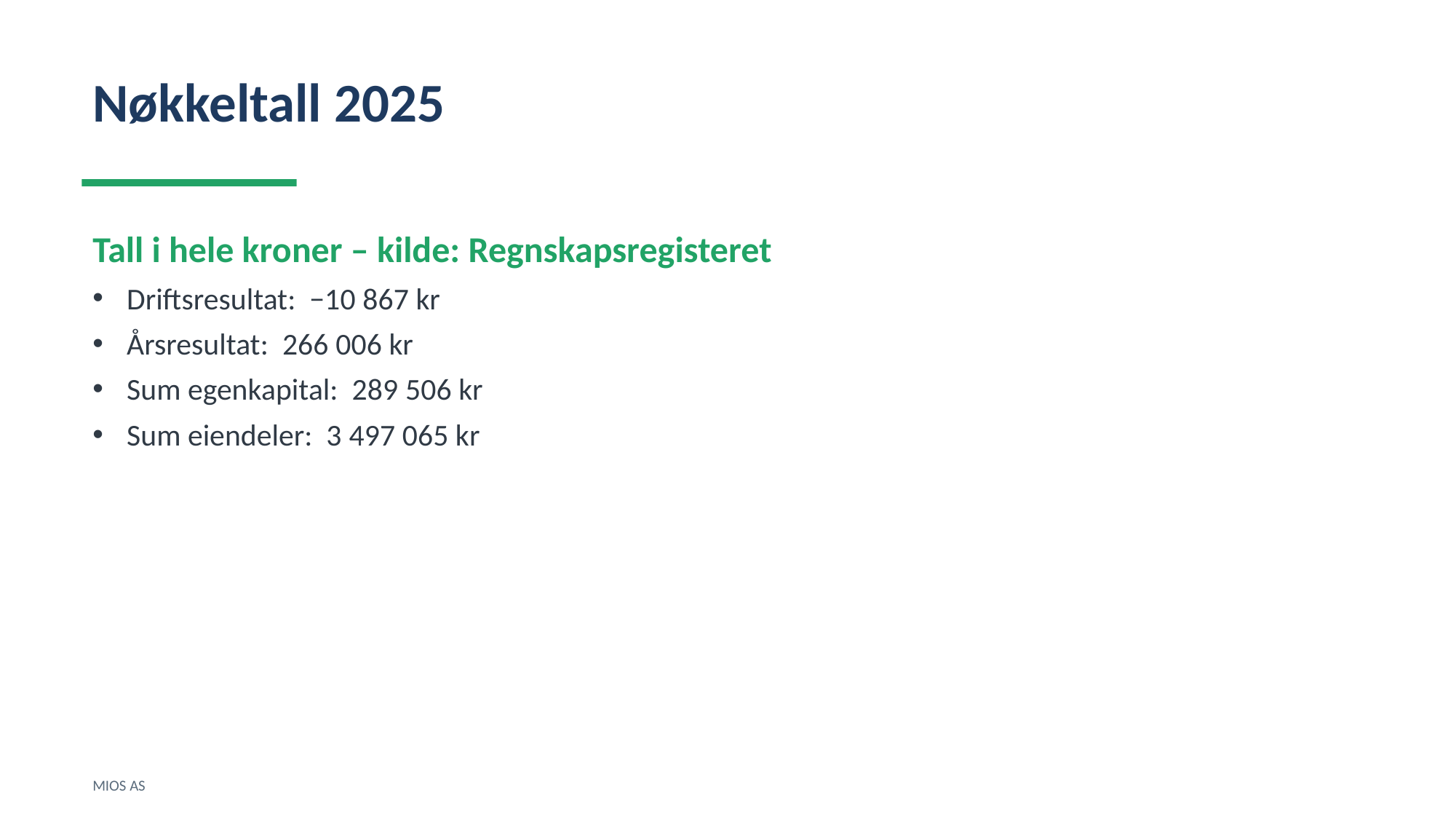

Nøkkeltall 2025

Tall i hele kroner – kilde: Regnskapsregisteret
Driftsresultat:  −10 867 kr
Årsresultat:  266 006 kr
Sum egenkapital:  289 506 kr
Sum eiendeler:  3 497 065 kr
MIOS AS